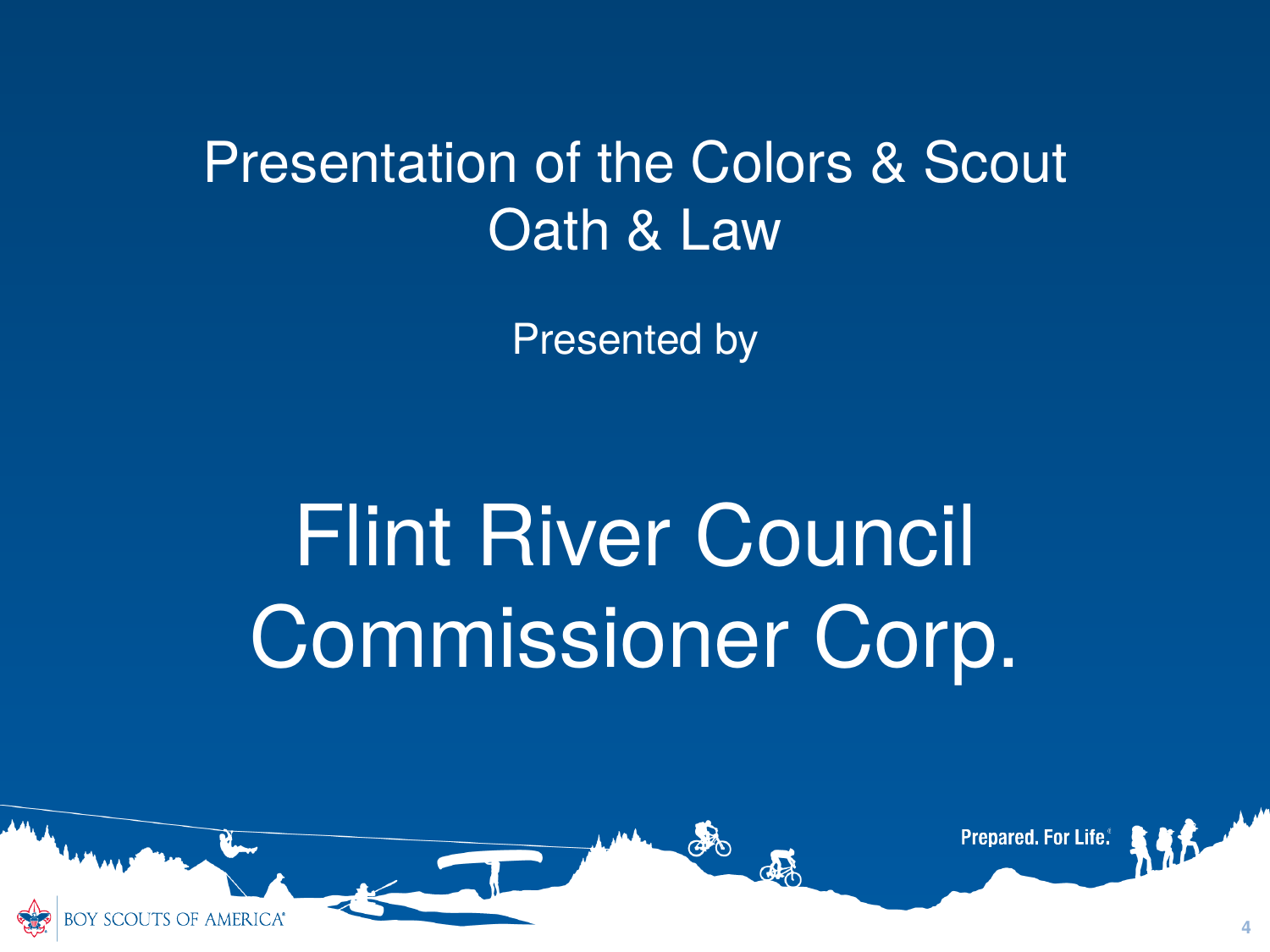

Presentation of the Colors & Scout Oath & Law

Presented by

Flint River Council Commissioner Corp.
4